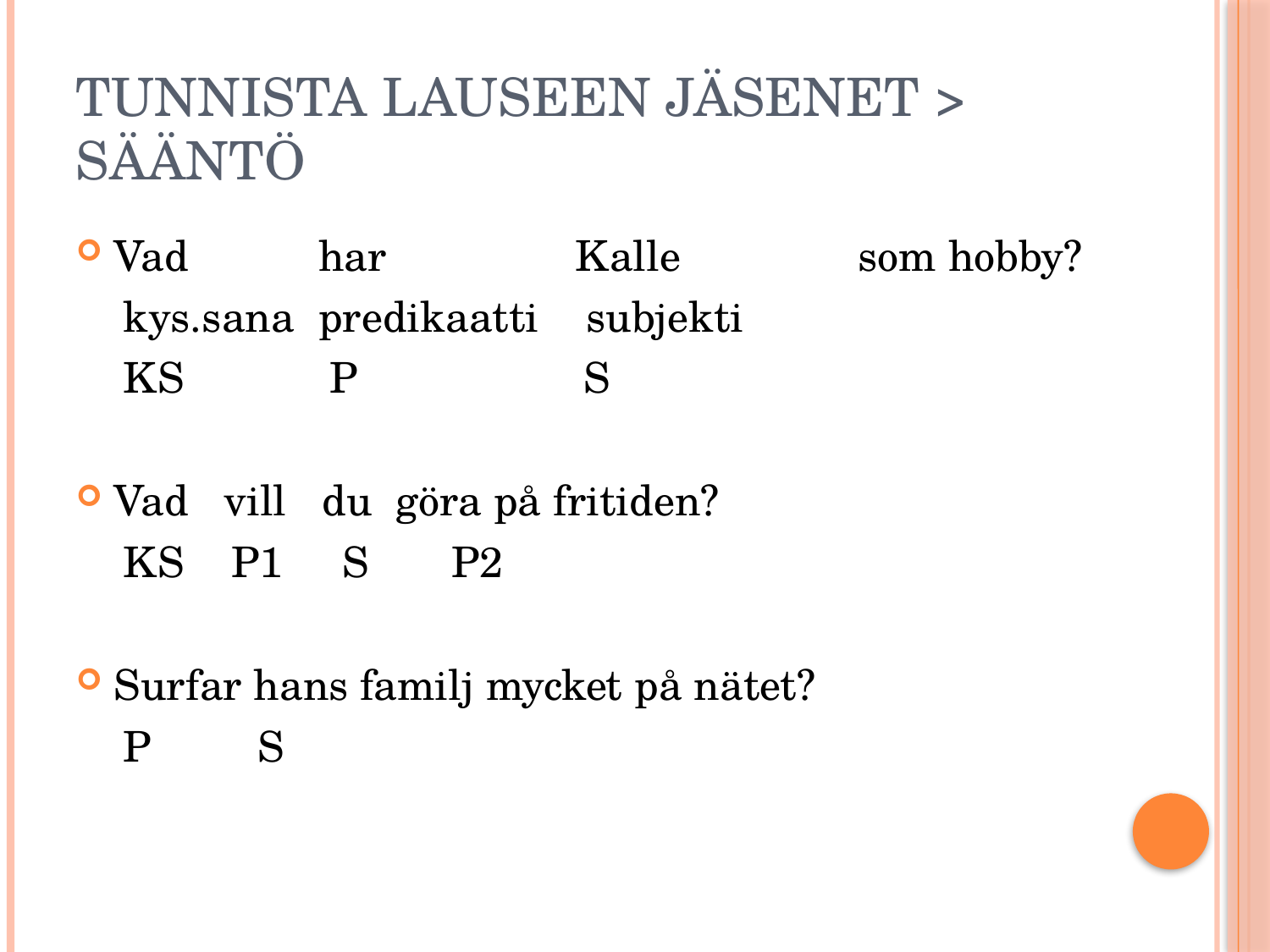

# Tunnista lauseen jäsenet > sääntö
Vad           har                Kalle               som hobby?
    kys.sana  predikaatti    subjekti
    KS		P		S

Vad   vill   du  göra på fritiden?
    KS    P1     S       P2

Surfar hans familj mycket på nätet?
    P         S